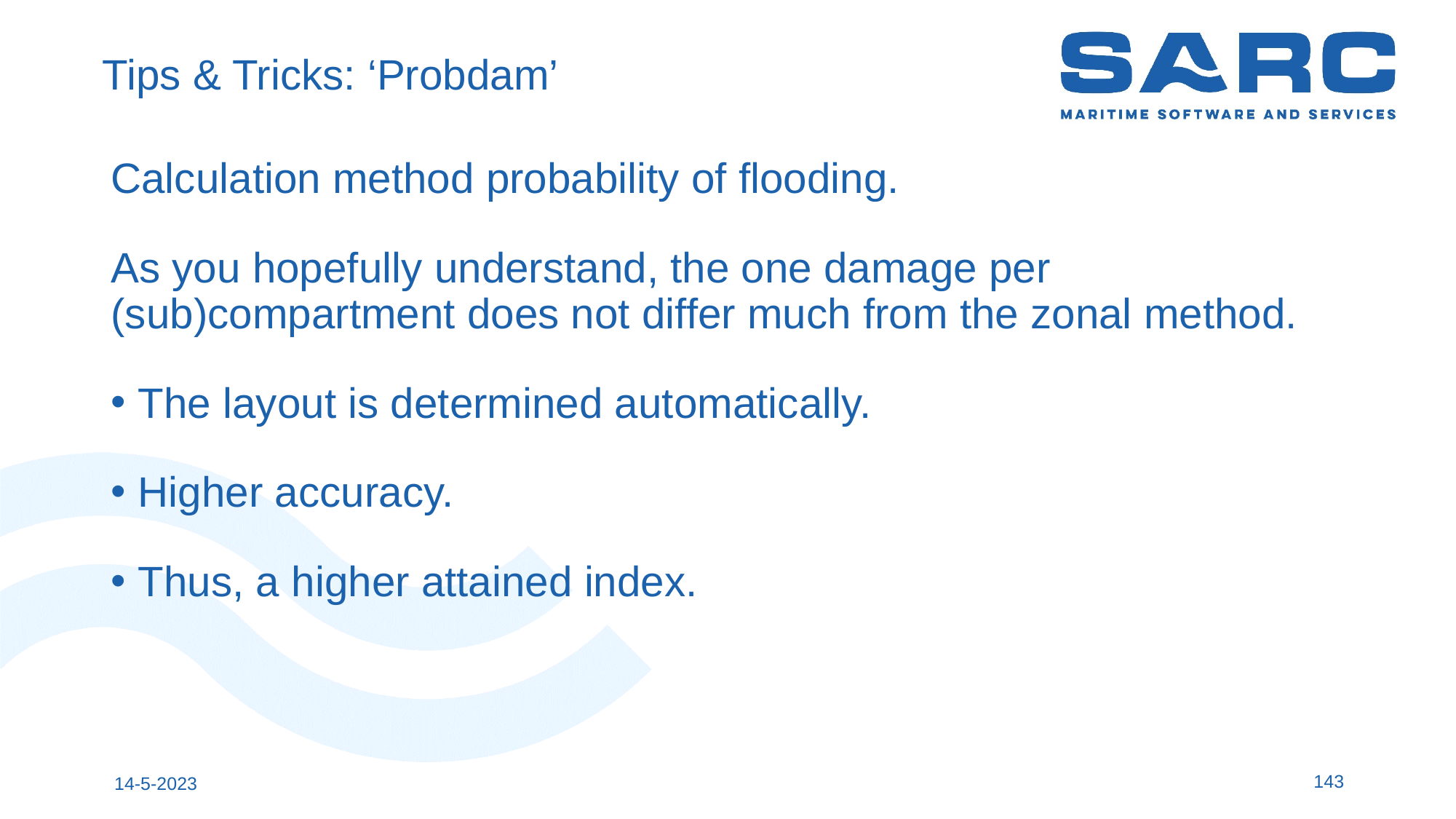

# Tips & Tricks: ‘Probdam’
Calculation method probability of flooding.

As you hopefully understand, the one damage per (sub)compartment does not differ much from the zonal method.

The layout is determined automatically.

Higher accuracy.

Thus, a higher attained index.
143
14-5-2023